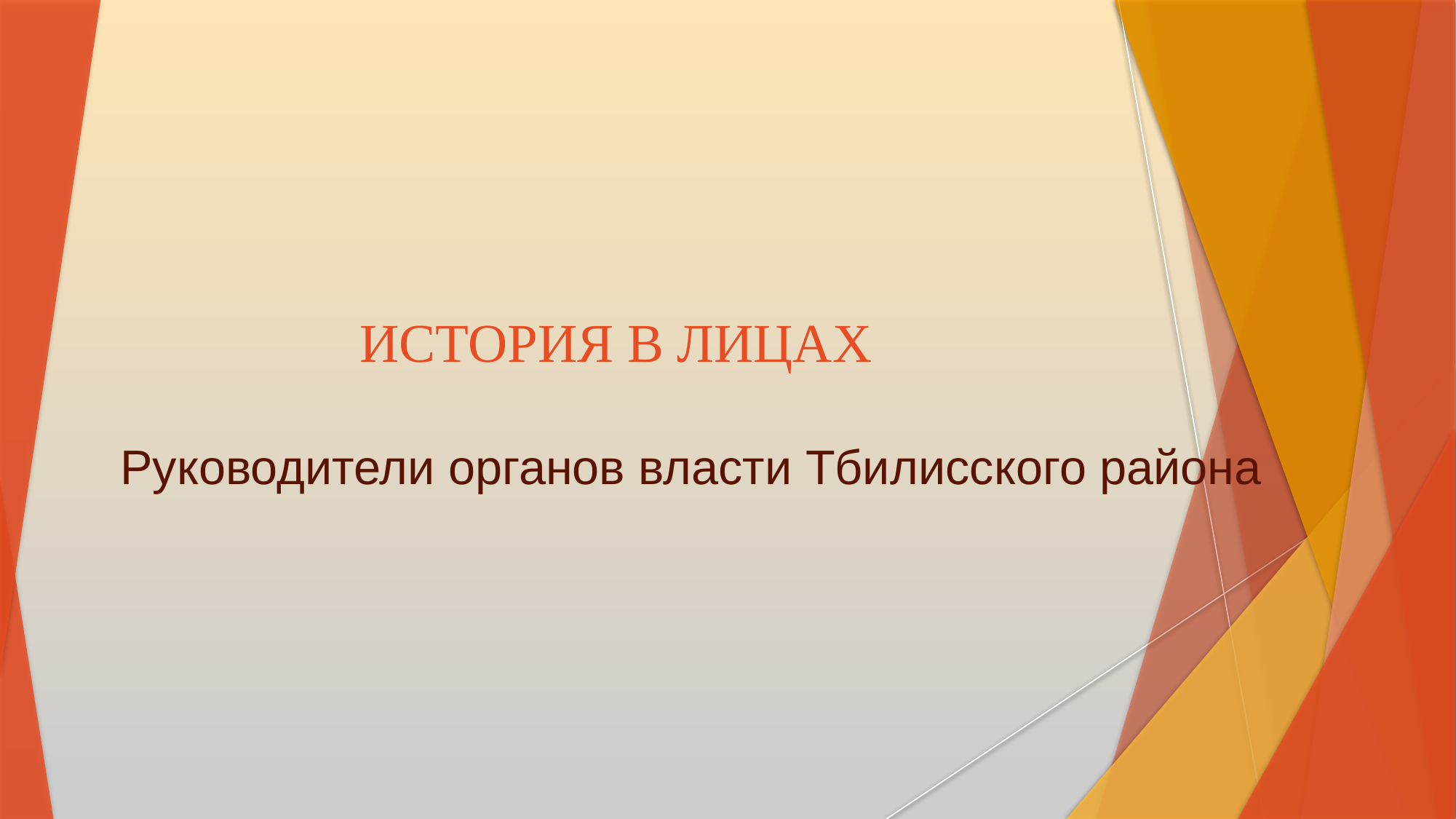

# ИСТОРИЯ В ЛИЦАХ
Руководители органов власти Тбилисского района